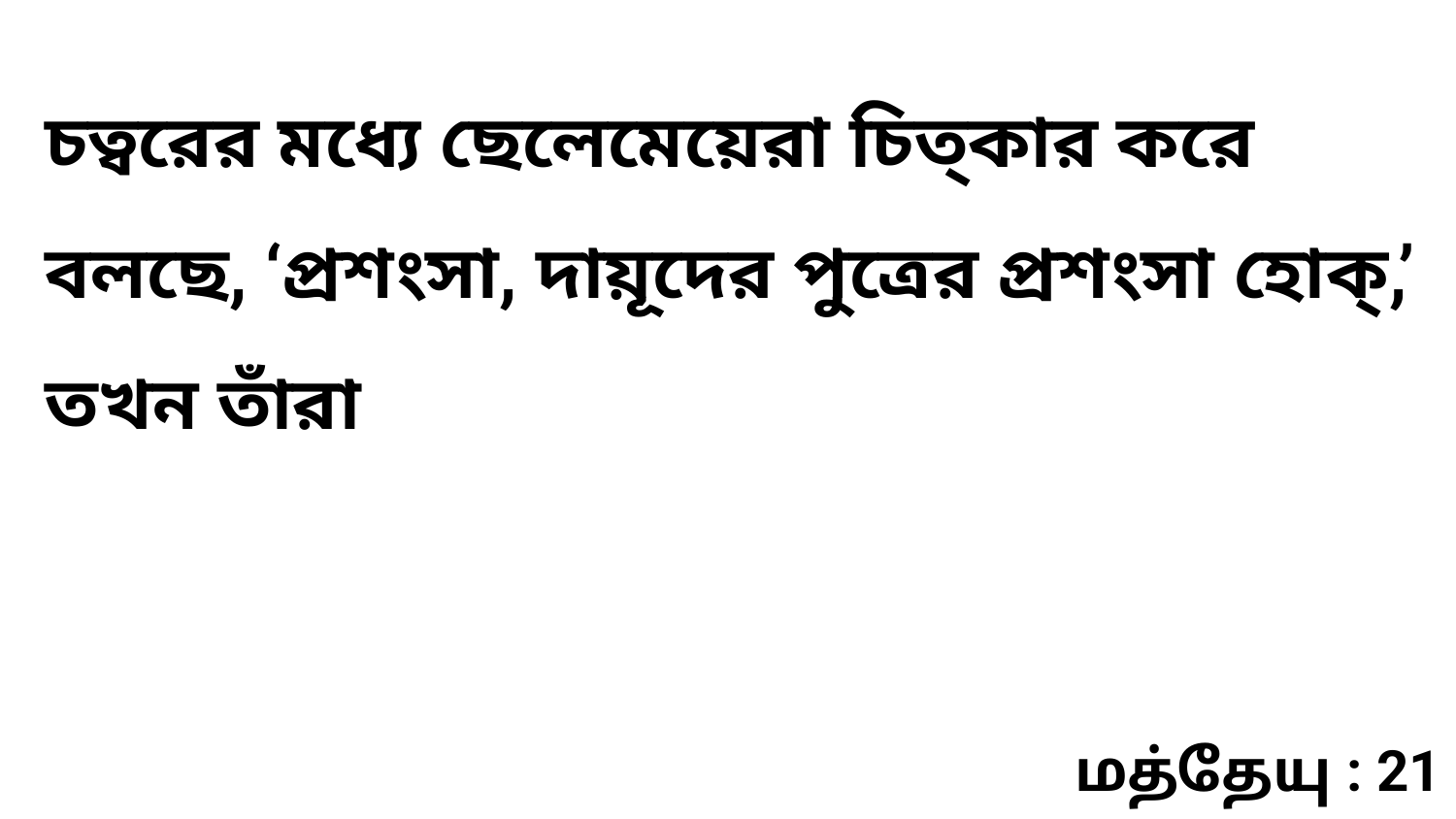

চত্বরের মধ্যে ছেলেমেয়েরা চিত্‌কার করে বলছে, ‘প্রশংসা, দায়ূদের পুত্রের প্রশংসা হোক্,’ তখন তাঁরা
மத்தேயு : 21